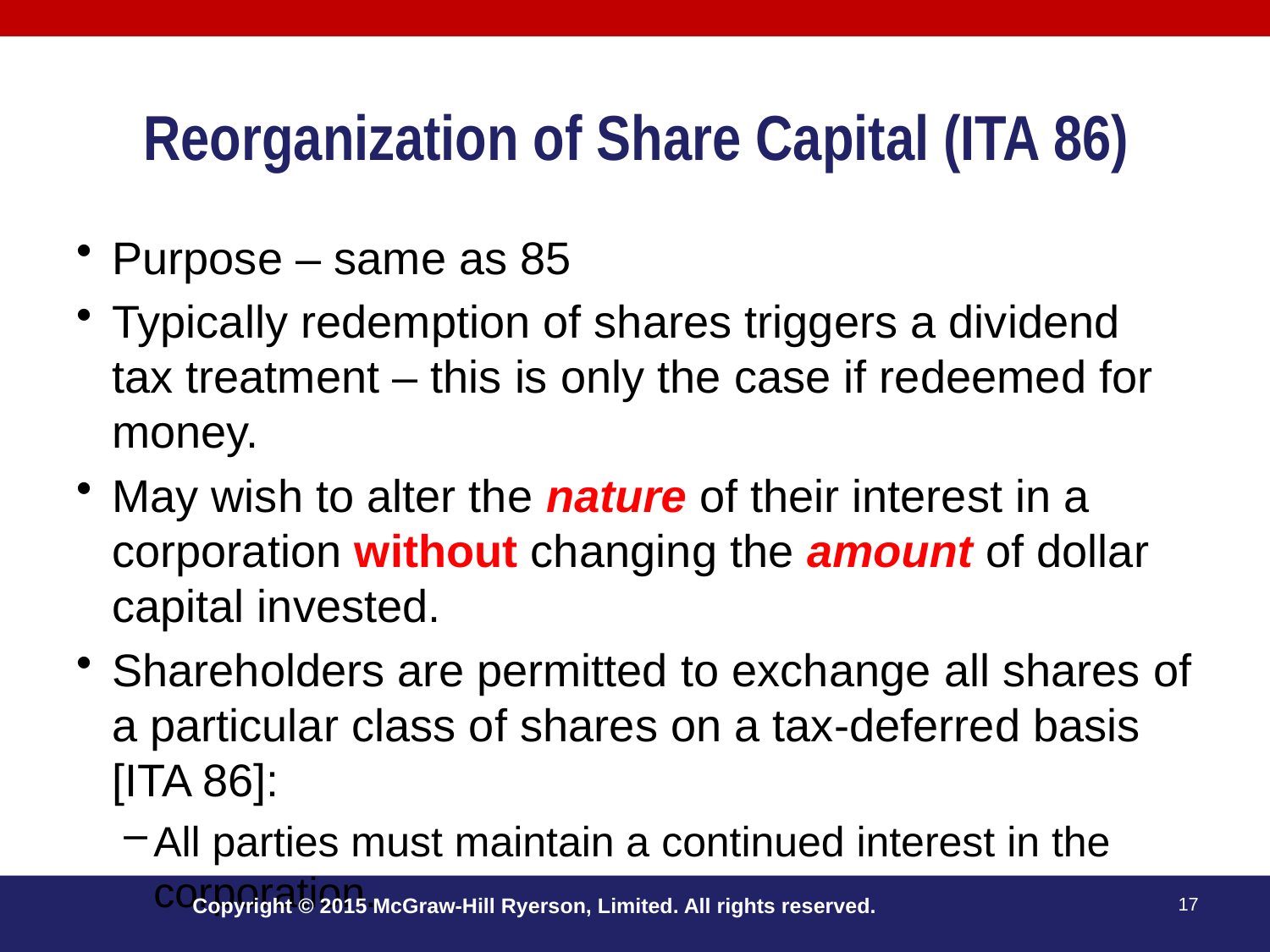

# Reorganization of Share Capital (ITA 86)
Purpose – same as 85
Typically redemption of shares triggers a dividend tax treatment – this is only the case if redeemed for money.
May wish to alter the nature of their interest in a corporation without changing the amount of dollar capital invested.
Shareholders are permitted to exchange all shares of a particular class of shares on a tax-deferred basis [ITA 86]:
All parties must maintain a continued interest in the corporation.
Copyright © 2015 McGraw-Hill Ryerson, Limited. All rights reserved.
17